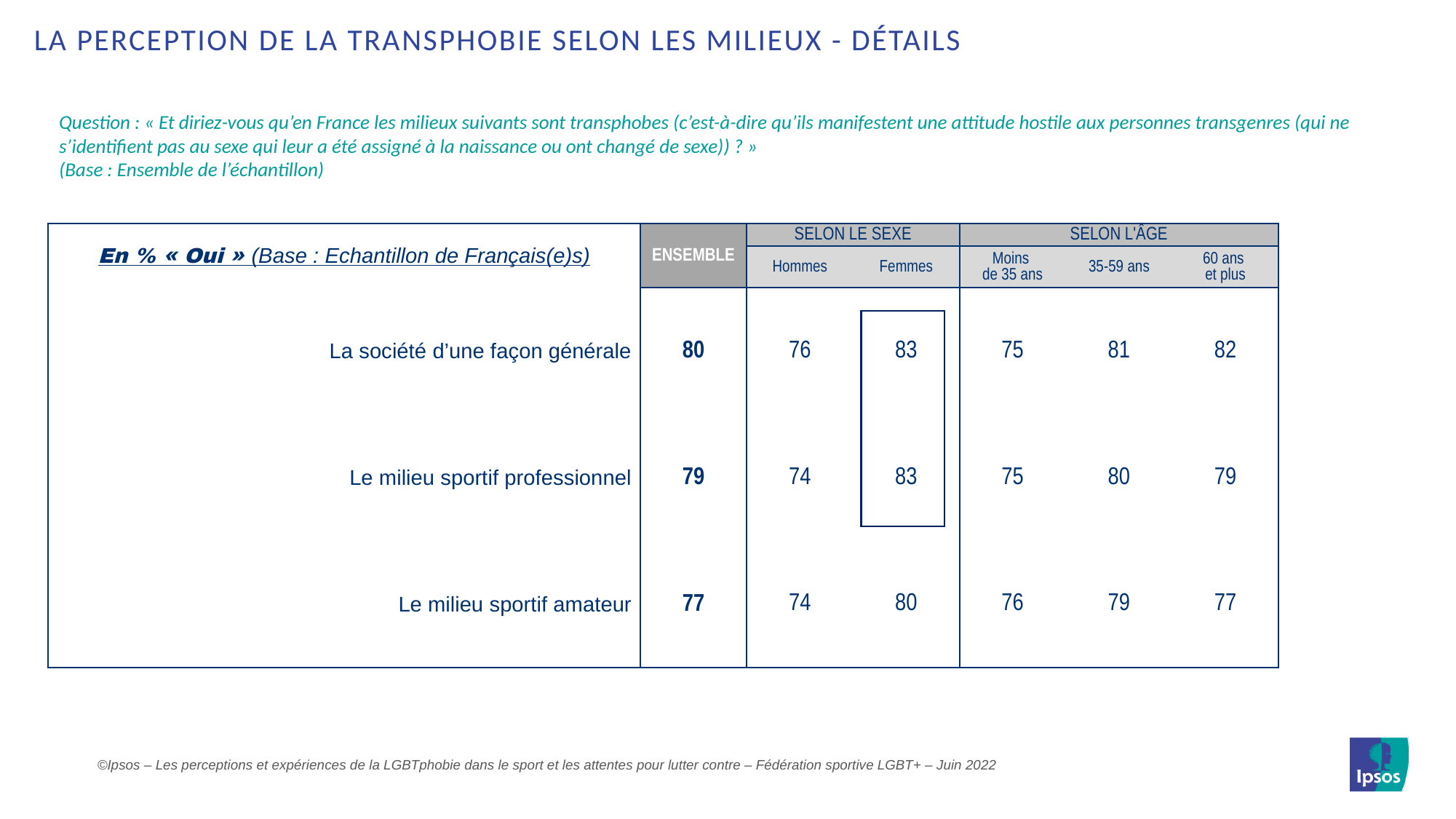

La perception de la transphobie selon les milieux - détails
Question : « Et diriez-vous qu’en France les milieux suivants sont transphobes (c’est-à-dire qu’ils manifestent une attitude hostile aux personnes transgenres (qui ne s’identifient pas au sexe qui leur a été assigné à la naissance ou ont changé de sexe)) ? »
(Base : Ensemble de l’échantillon)
| En % « Oui » (Base : Echantillon de Français(e)s) | Ensemble | Selon le sexe |  | Selon l'âge |  |  |
| --- | --- | --- | --- | --- | --- | --- |
|  |  | Hommes | Femmes | Moins de 35 ans | 35-59 ans | 60 ans et plus |
| La société d’une façon générale | 80 | 76 | 83 | 75 | 81 | 82 |
| Le milieu sportif professionnel | 79 | 74 | 83 | 75 | 80 | 79 |
| Le milieu sportif amateur | 77 | 74 | 80 | 76 | 79 | 77 |